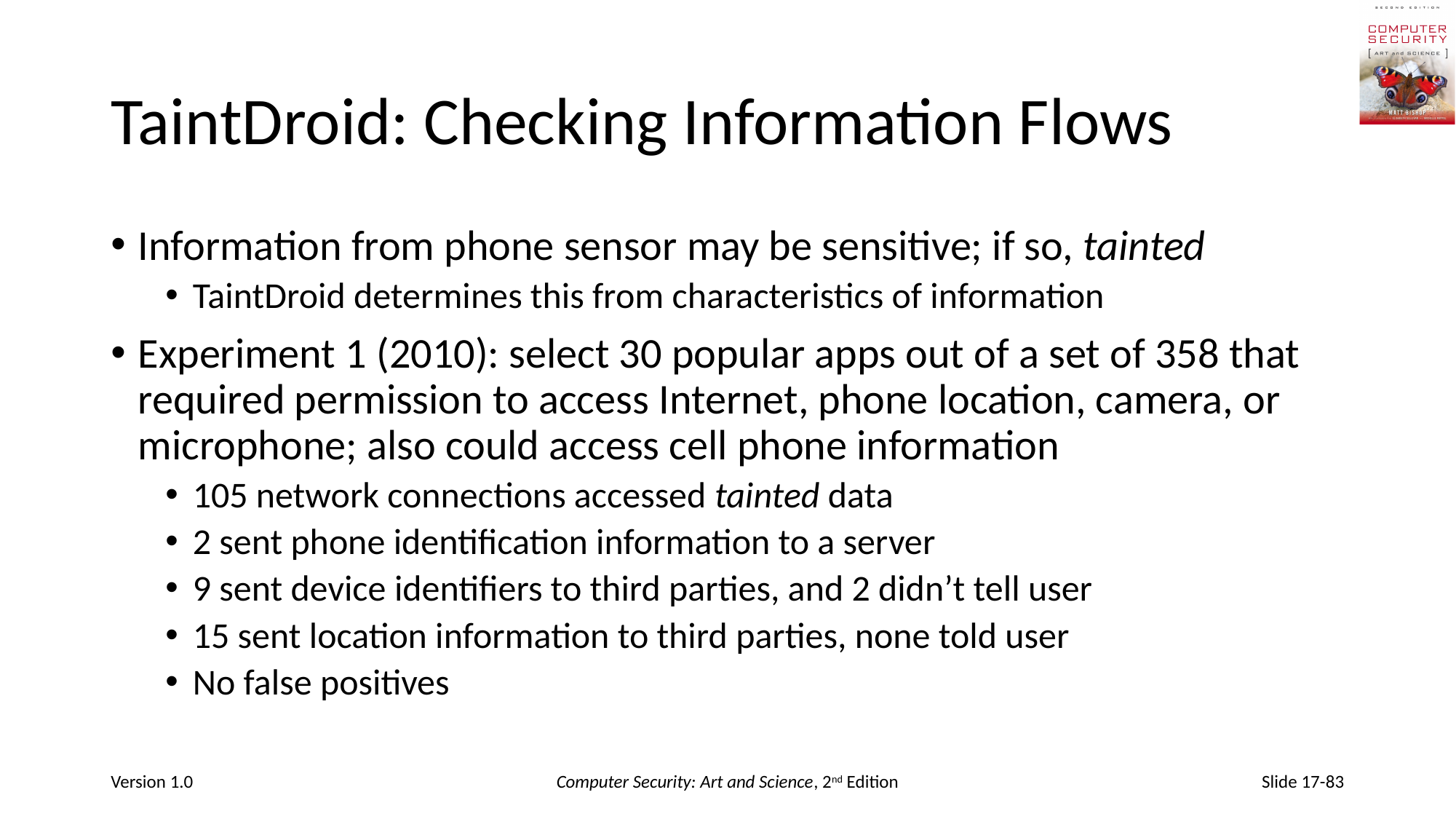

# TaintDroid: Checking Information Flows
Information from phone sensor may be sensitive; if so, tainted
TaintDroid determines this from characteristics of information
Experiment 1 (2010): select 30 popular apps out of a set of 358 that required permission to access Internet, phone location, camera, or microphone; also could access cell phone information
105 network connections accessed tainted data
2 sent phone identification information to a server
9 sent device identifiers to third parties, and 2 didn’t tell user
15 sent location information to third parties, none told user
No false positives
Version 1.0
Computer Security: Art and Science, 2nd Edition
Slide 17-83